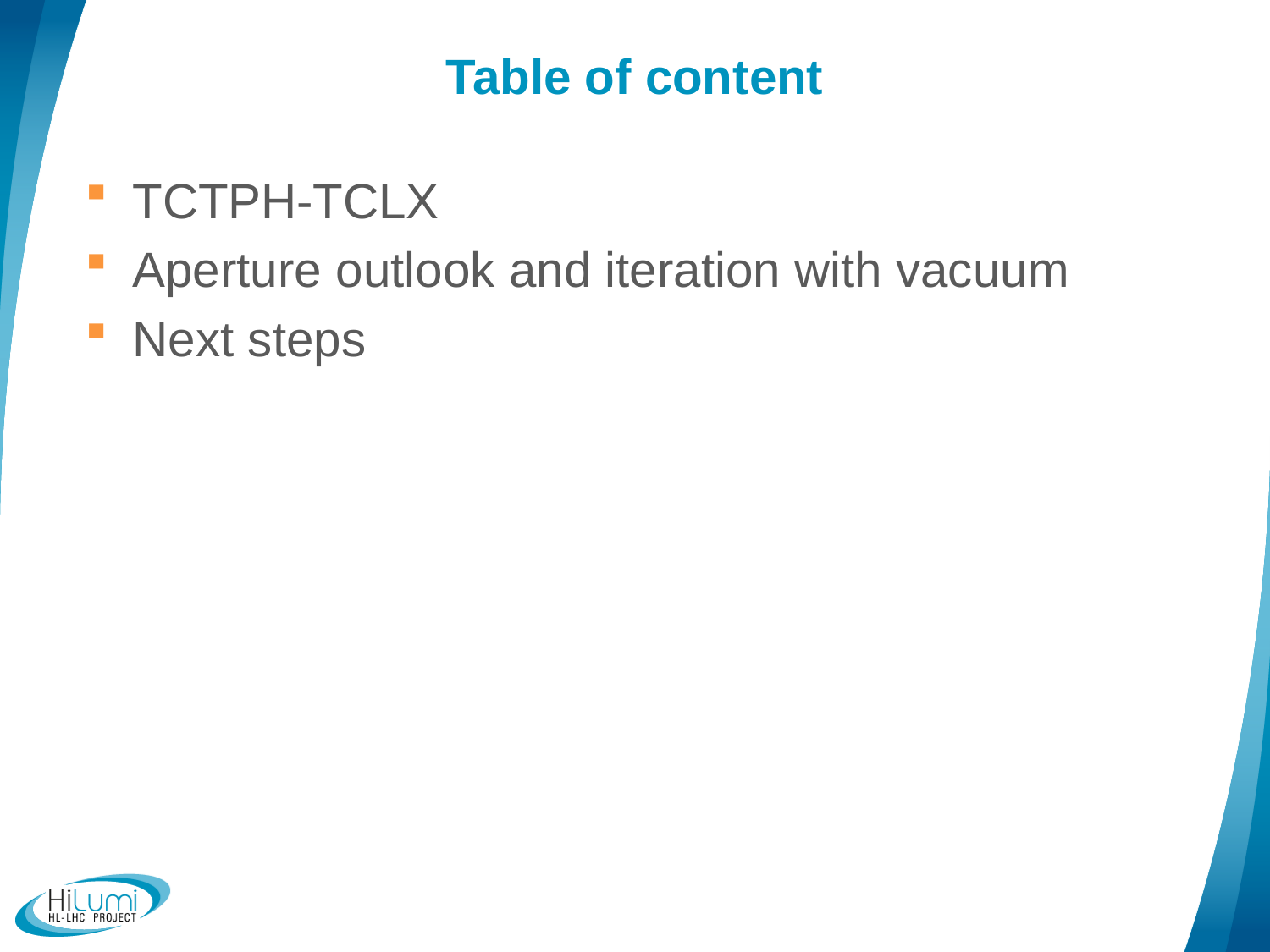

# Table of content
TCTPH-TCLX
Aperture outlook and iteration with vacuum
Next steps